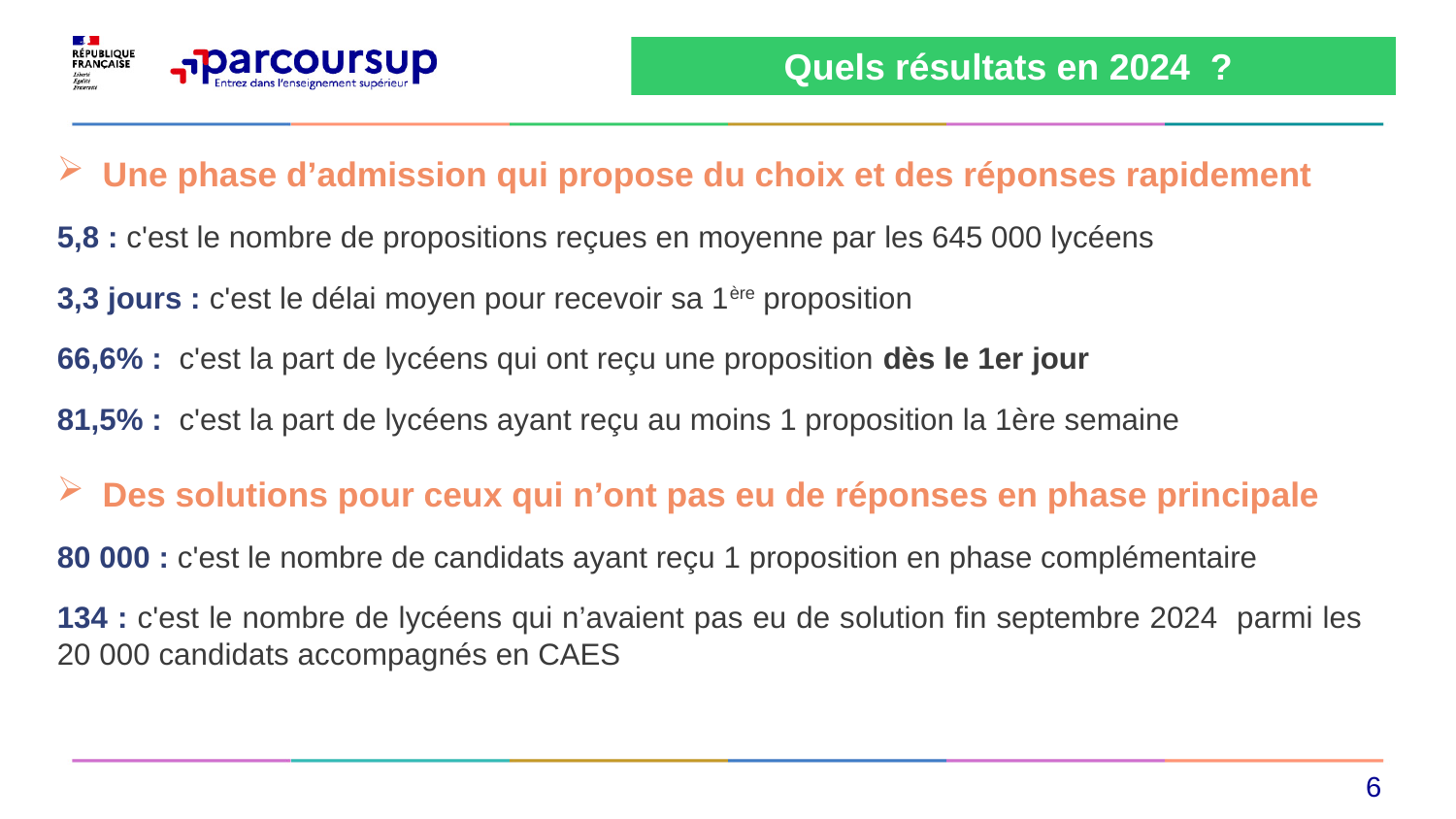

Quels résultats en 2024  ?
Une phase d’admission qui propose du choix et des réponses rapidement
5,8 : c'est le nombre de propositions reçues en moyenne par les 645 000 lycéens
3,3 jours : c'est le délai moyen pour recevoir sa 1ère proposition
66,6% :  c'est la part de lycéens qui ont reçu une proposition dès le 1er jour
81,5% :  c'est la part de lycéens ayant reçu au moins 1 proposition la 1ère semaine
Des solutions pour ceux qui n’ont pas eu de réponses en phase principale
80 000 : c'est le nombre de candidats ayant reçu 1 proposition en phase complémentaire
134 : c'est le nombre de lycéens qui n’avaient pas eu de solution fin septembre 2024  parmi les 20 000 candidats accompagnés en CAES

6